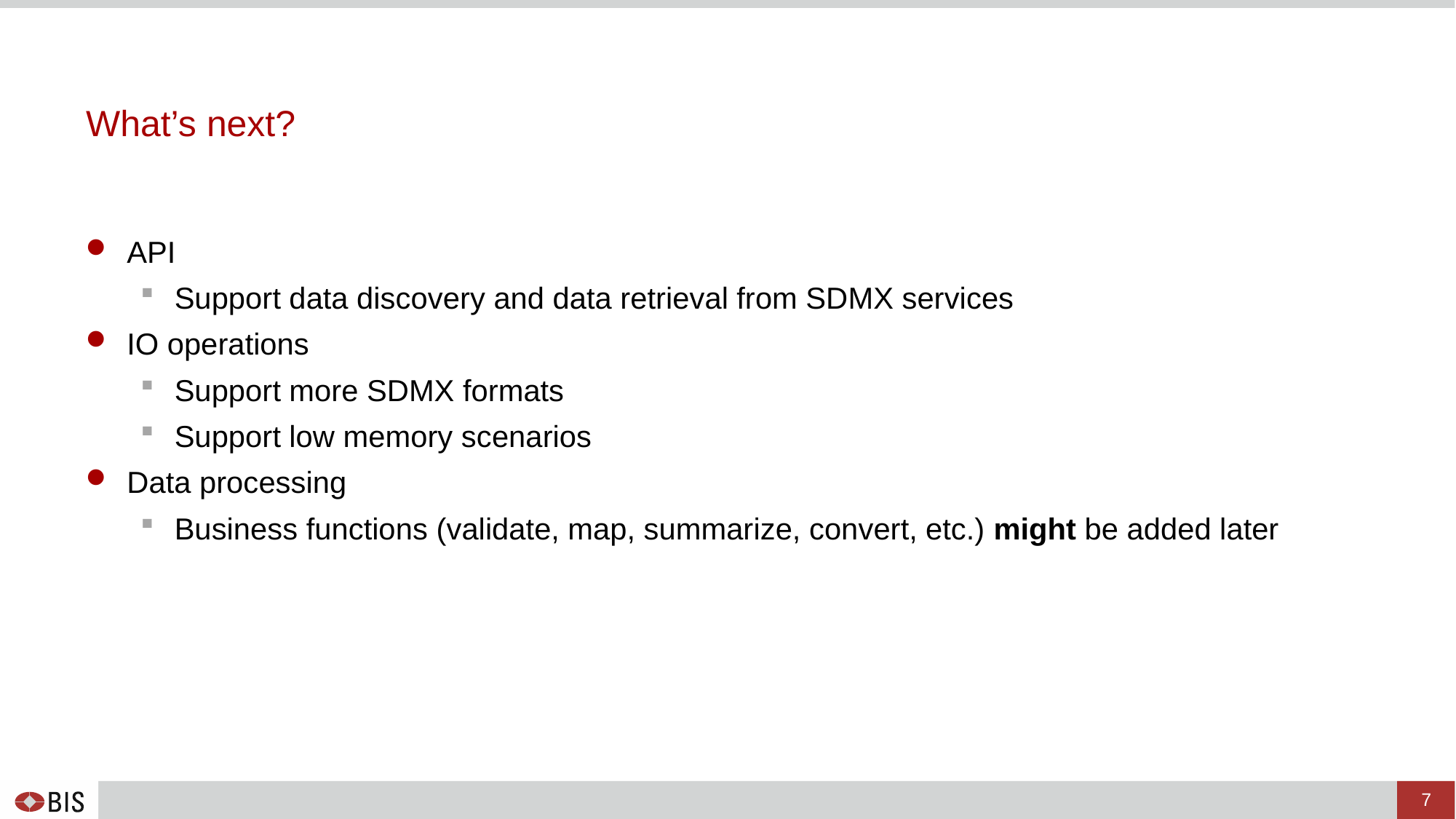

# What’s next?
API
Support data discovery and data retrieval from SDMX services
IO operations
Support more SDMX formats
Support low memory scenarios
Data processing
Business functions (validate, map, summarize, convert, etc.) might be added later
7